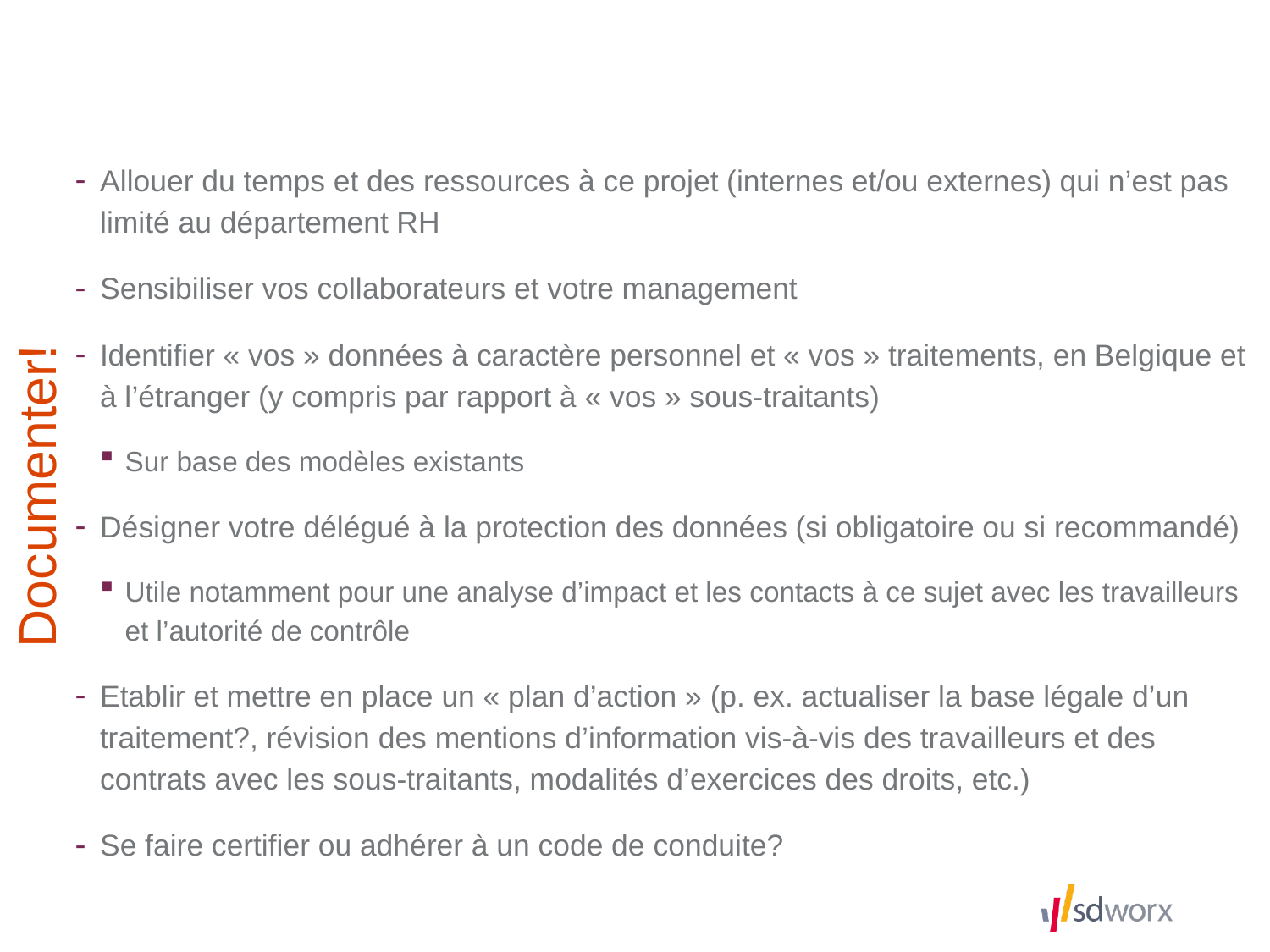

Allouer du temps et des ressources à ce projet (internes et/ou externes) qui n’est pas limité au département RH
Sensibiliser vos collaborateurs et votre management
Identifier « vos » données à caractère personnel et « vos » traitements, en Belgique et à l’étranger (y compris par rapport à « vos » sous-traitants)
Sur base des modèles existants
Désigner votre délégué à la protection des données (si obligatoire ou si recommandé)
Utile notamment pour une analyse d’impact et les contacts à ce sujet avec les travailleurs et l’autorité de contrôle
Etablir et mettre en place un « plan d’action » (p. ex. actualiser la base légale d’un traitement?, révision des mentions d’information vis-à-vis des travailleurs et des contrats avec les sous-traitants, modalités d’exercices des droits, etc.)
Se faire certifier ou adhérer à un code de conduite?

 Documenter!